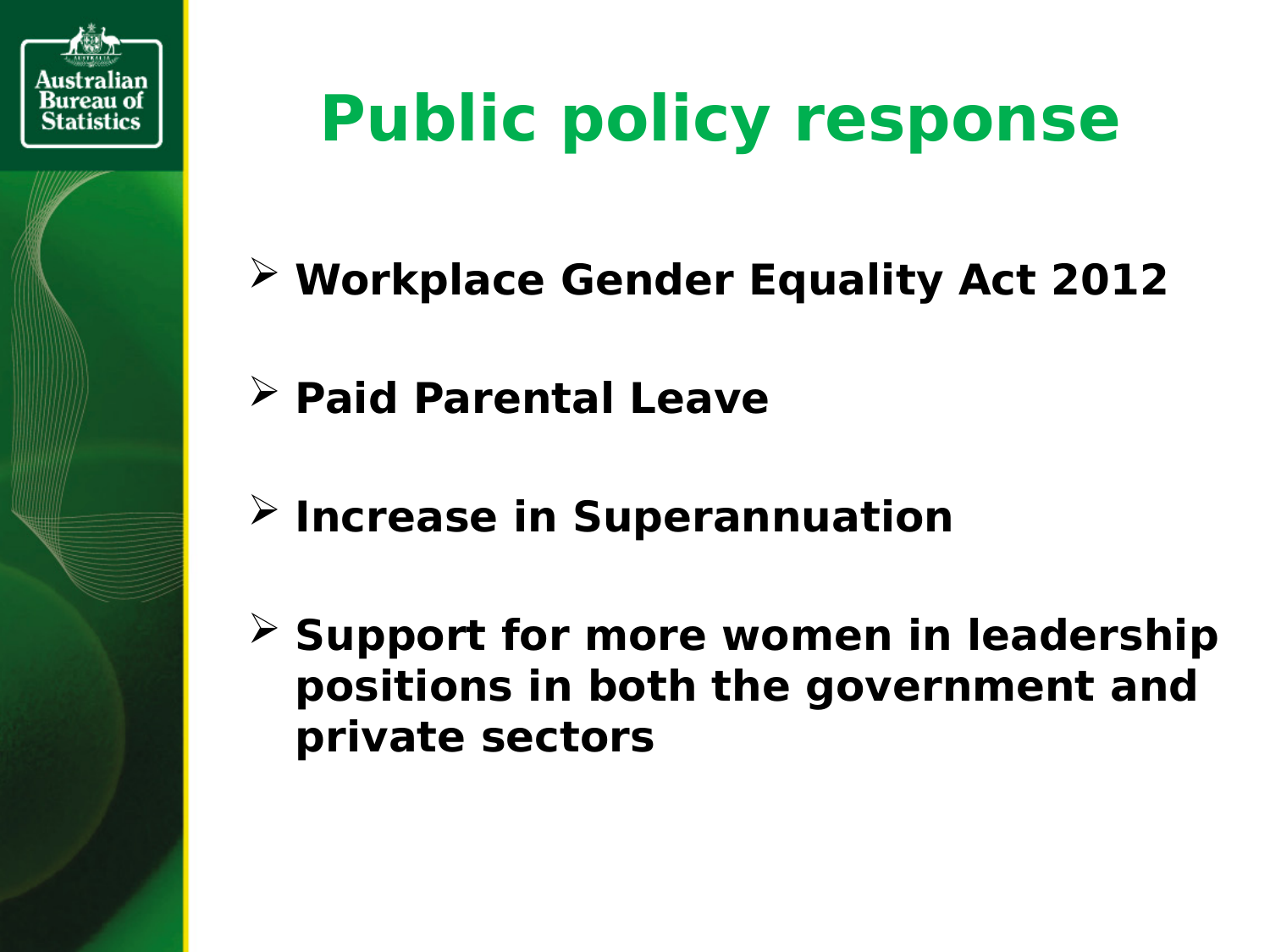

# Public policy response
Workplace Gender Equality Act 2012

Paid Parental Leave

Increase in Superannuation

Support for more women in leadership positions in both the government and private sectors